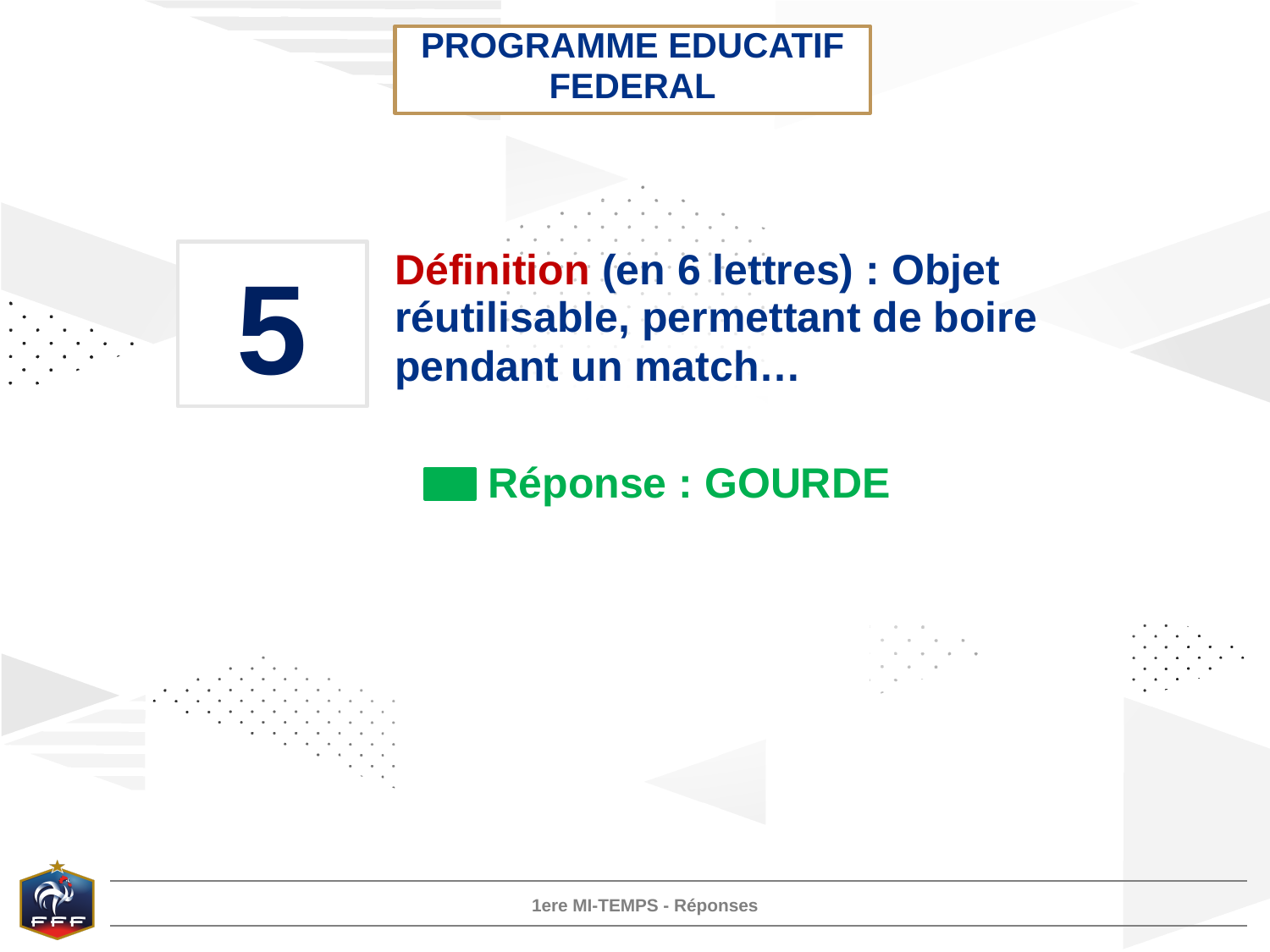

PROGRAMME EDUCATIF FEDERAL

5
Définition (en 6 lettres) : Objet réutilisable, permettant de boire pendant un match…

Réponse : GOURDE

1ere MI-TEMPS - Réponses